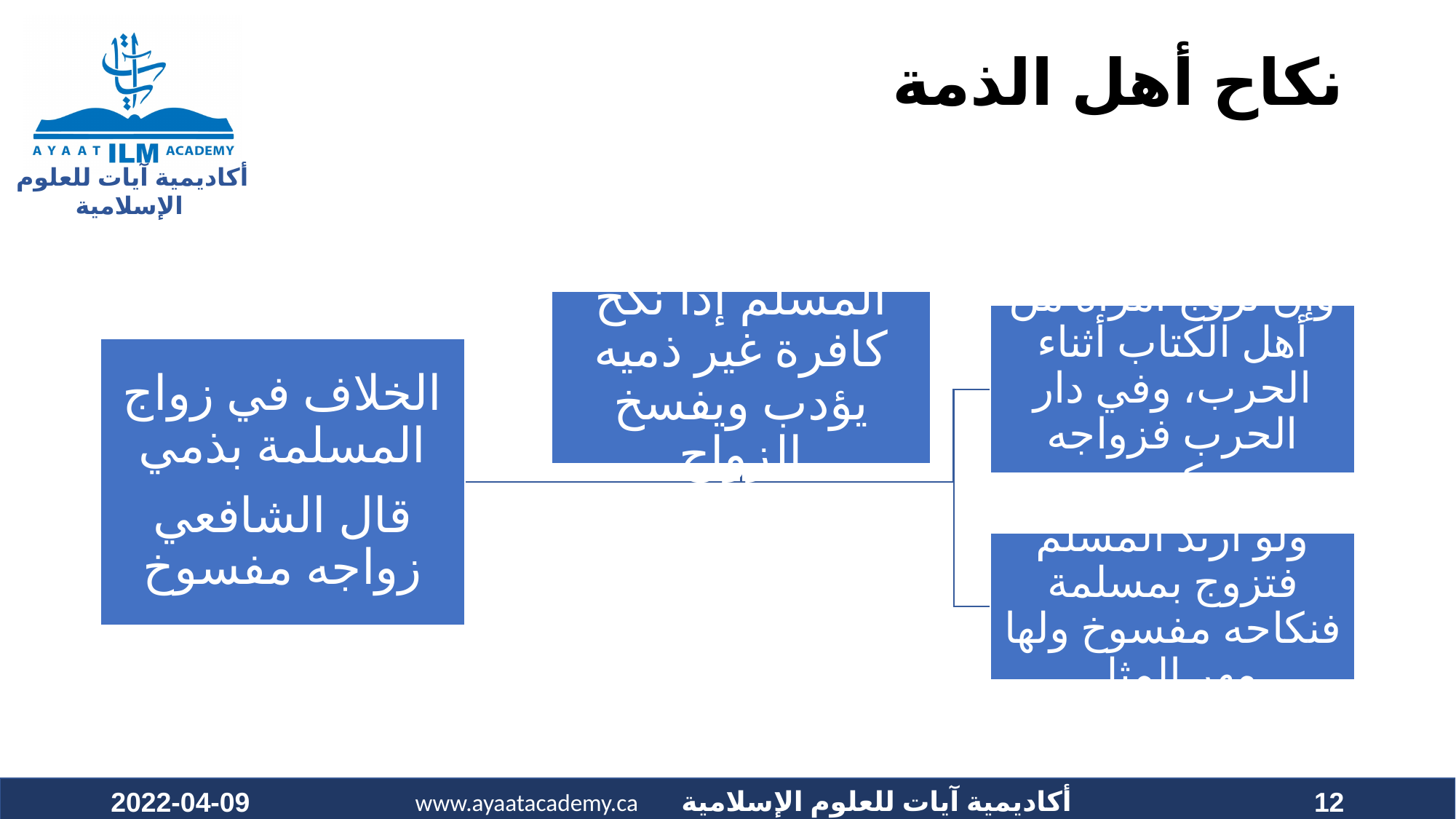

# نكاح أهل الذمة
الخلاف في زواج المسلمة بذمي
قال الشافعي زواجه مفسوخ
وإن تزوج امرأة من أهل الكتاب أثناء الحرب، وفي دار الحرب فزواجه مكروه
ولو ارتد المسلم فتزوج بمسلمة فنكاحه مفسوخ ولها مهر المثل
المسلم إذا نكح كافرة غير ذميه يؤدب ويفسخ الزواج
2022-04-09
12